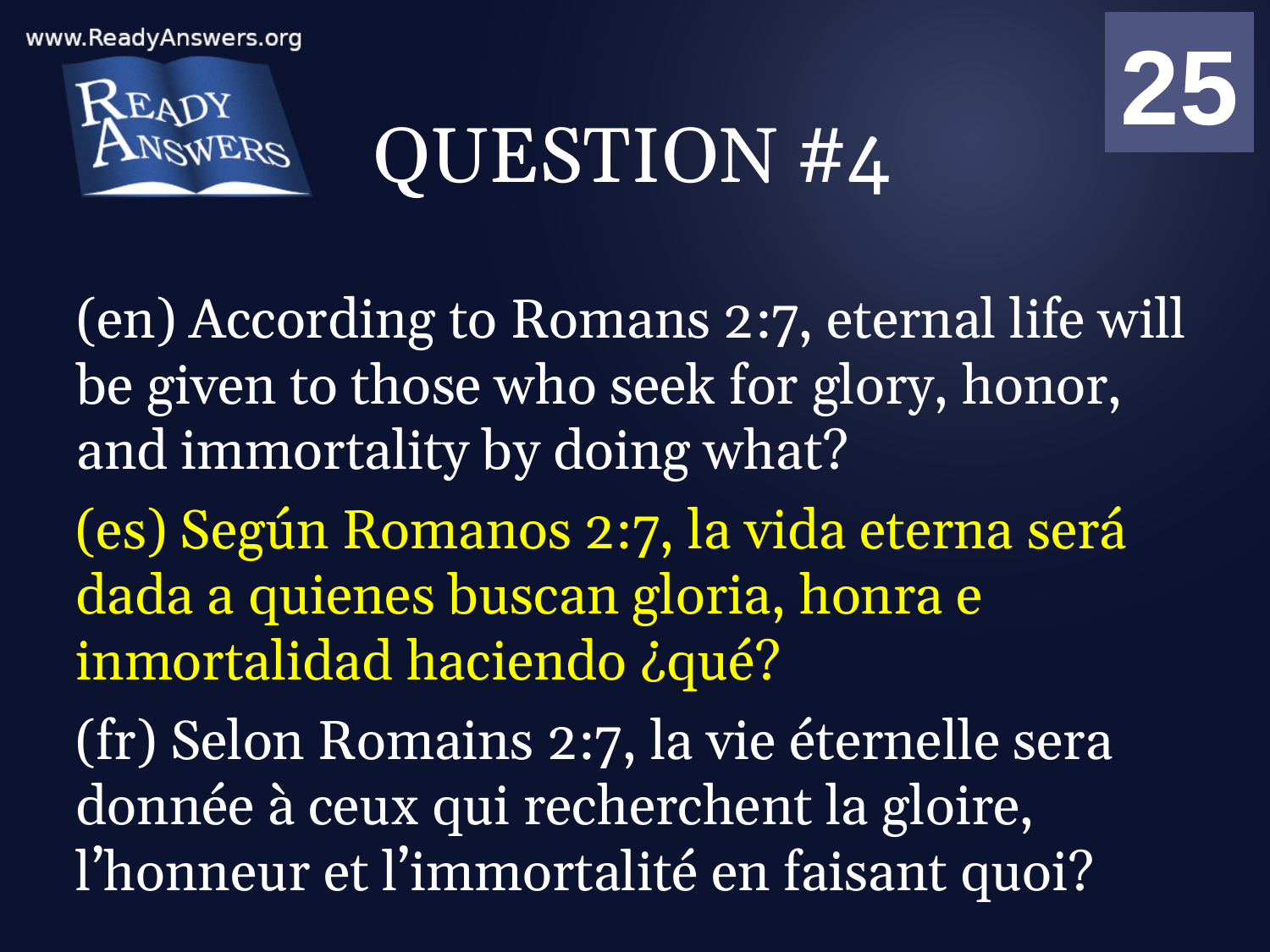

01
02
03
04
05
06
07
08
09
10
11
12
13
14
15
16
17
18
19
20
21
22
23
24
25
00
# QUESTION #4
(en) According to Romans 2:7, eternal life will be given to those who seek for glory, honor, and immortality by doing what?
(es) Según Romanos 2:7, la vida eterna será dada a quienes buscan gloria, honra e inmortalidad haciendo ¿qué?
(fr) Selon Romains 2:7, la vie éternelle sera donnée à ceux qui recherchent la gloire, l’honneur et l’immortalité en faisant quoi?